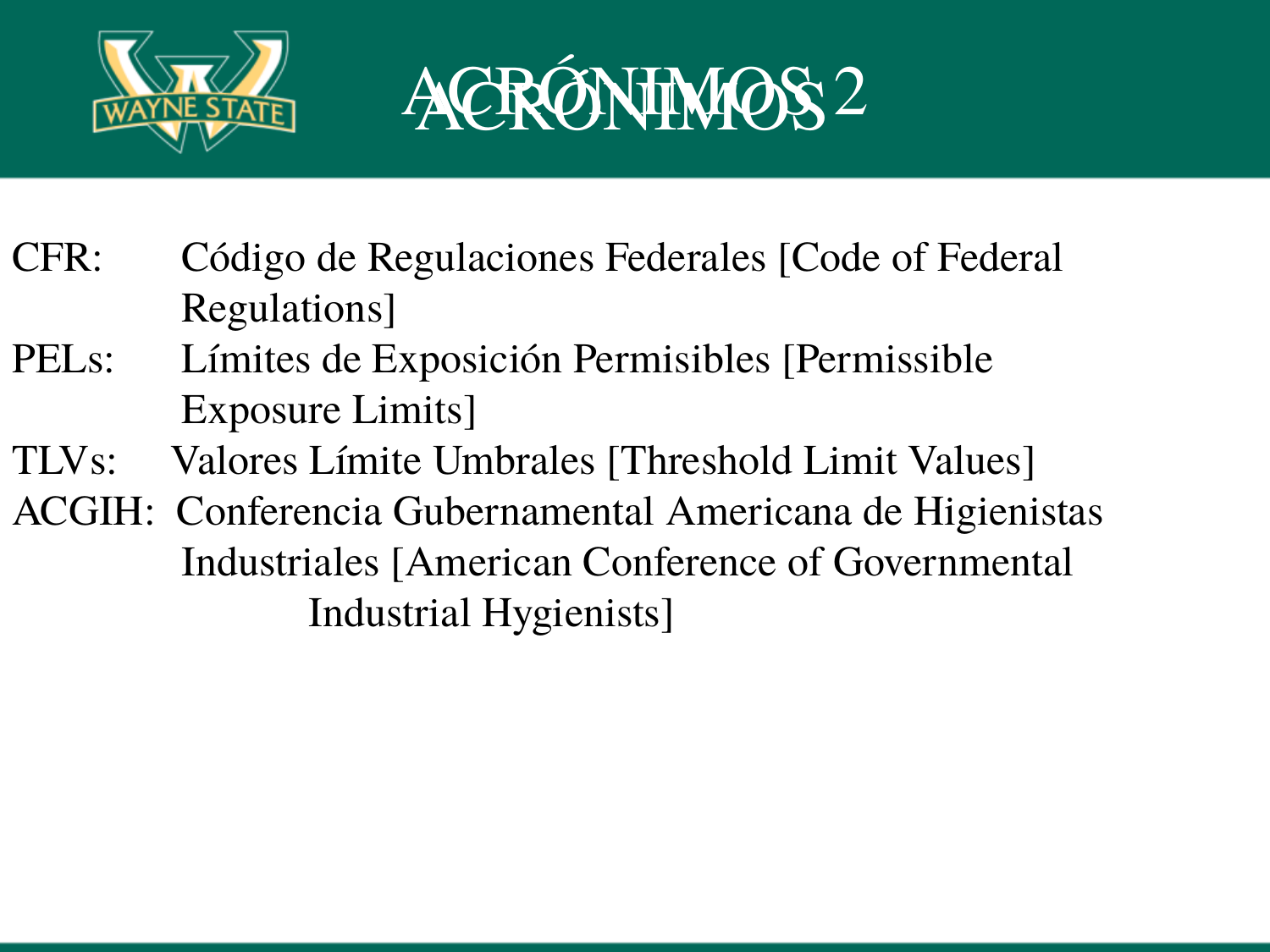

# ACRÓNIMOS 2
ACRÓNIMOS
CFR: 	    Código de Regulaciones Federales [Code of Federal 	    Regulations]
PELs: 	    Límites de Exposición Permisibles [Permissible 	 	    Exposure Limits]
TLVs:     Valores Límite Umbrales [Threshold Limit Values]
ACGIH:  Conferencia Gubernamental Americana de Higienistas 	    Industriales [American Conference of Governmental		    Industrial Hygienists]